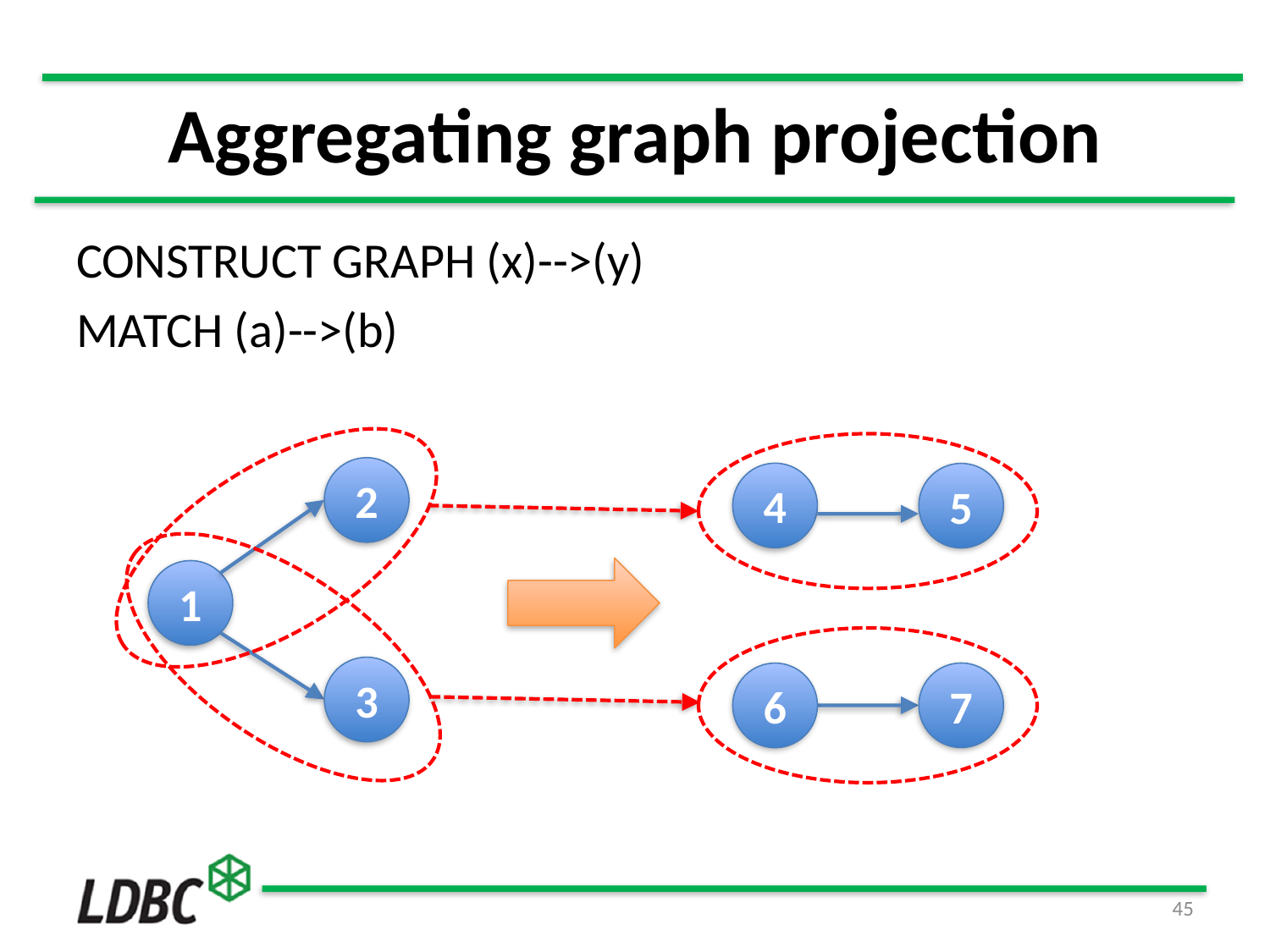

# Aggregating graph projection
CONSTRUCT GRAPH (x)-->(y)
MATCH (a)-->(b)

2
4
5

1

3
7
6
45